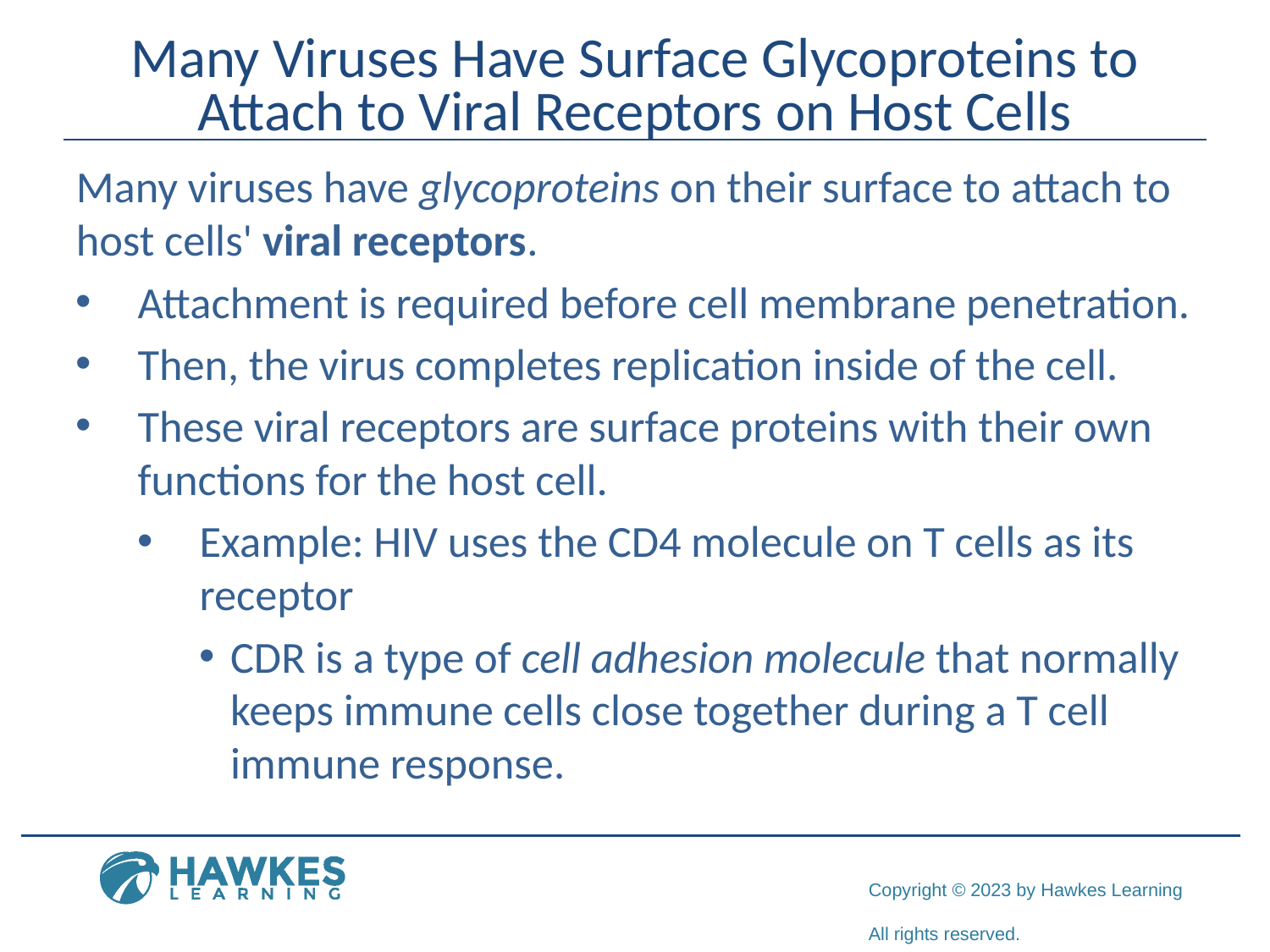

# Many Viruses Have Surface Glycoproteins to Attach to Viral Receptors on Host Cells
Many viruses have glycoproteins on their surface to attach to host cells' viral receptors.
Attachment is required before cell membrane penetration.
Then, the virus completes replication inside of the cell.
These viral receptors are surface proteins with their own functions for the host cell.
Example: HIV uses the CD4 molecule on T cells as its receptor
CDR is a type of cell adhesion molecule that normally keeps immune cells close together during a T cell immune response.